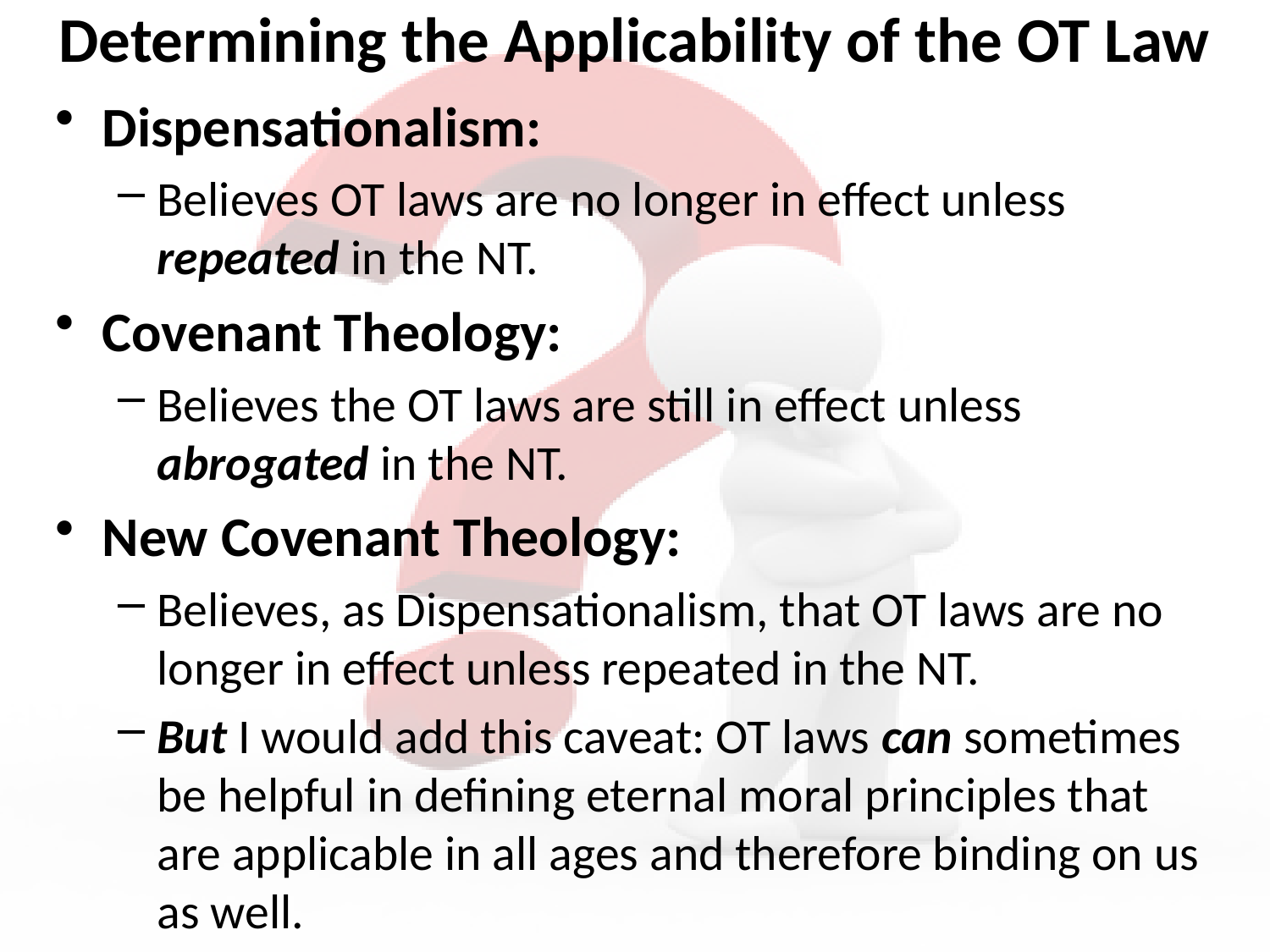

# Determining the Applicability of the OT Law
Dispensationalism:
Believes OT laws are no longer in effect unless repeated in the NT.
Covenant Theology:
Believes the OT laws are still in effect unless abrogated in the NT.
New Covenant Theology:
Believes, as Dispensationalism, that OT laws are no longer in effect unless repeated in the NT.
But I would add this caveat: OT laws can sometimes be helpful in defining eternal moral principles that are applicable in all ages and therefore binding on us as well.